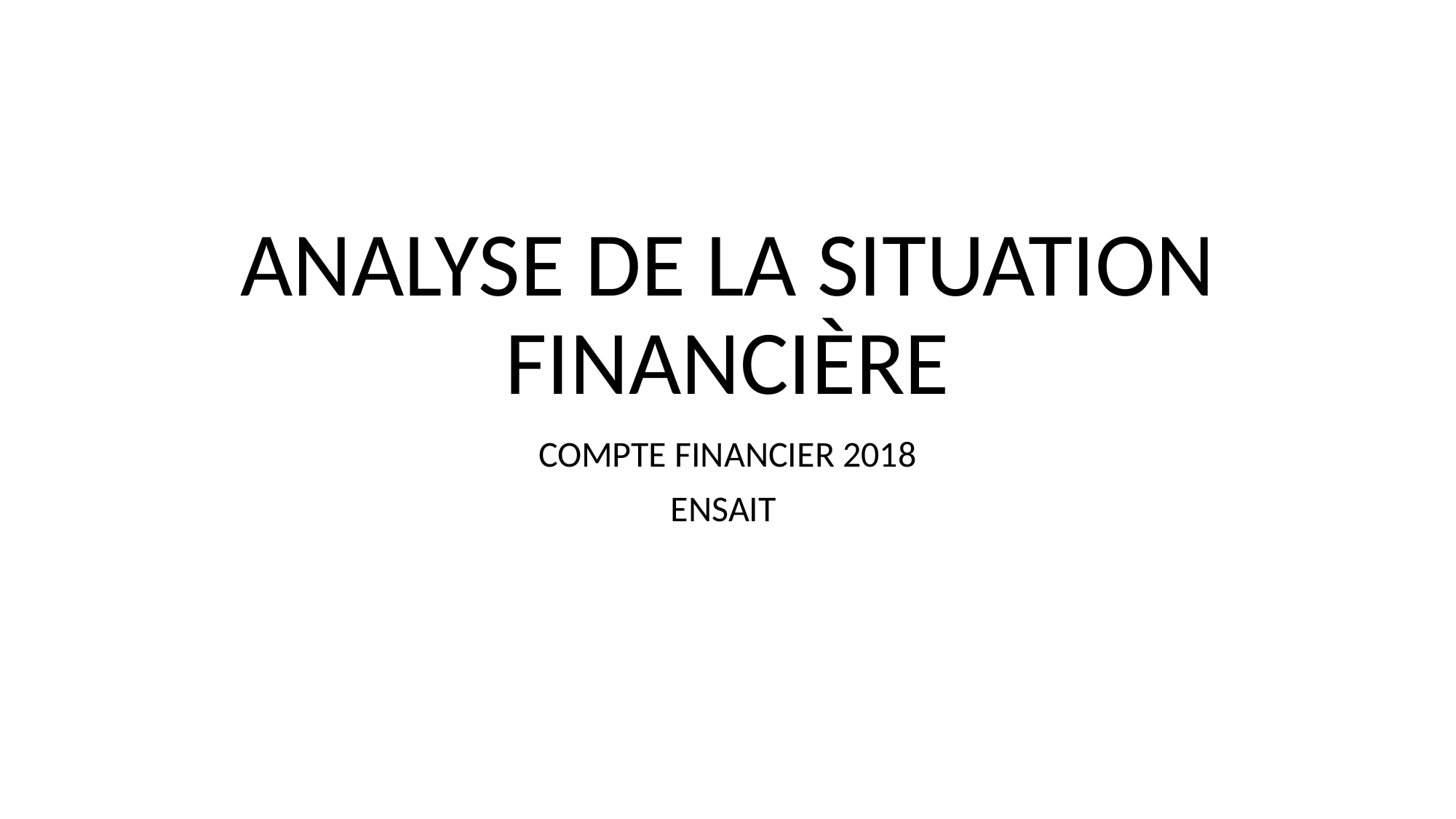

# ANALYSE DE LA SITUATION FINANCIÈRE
COMPTE FINANCIER 2018
ENSAIT